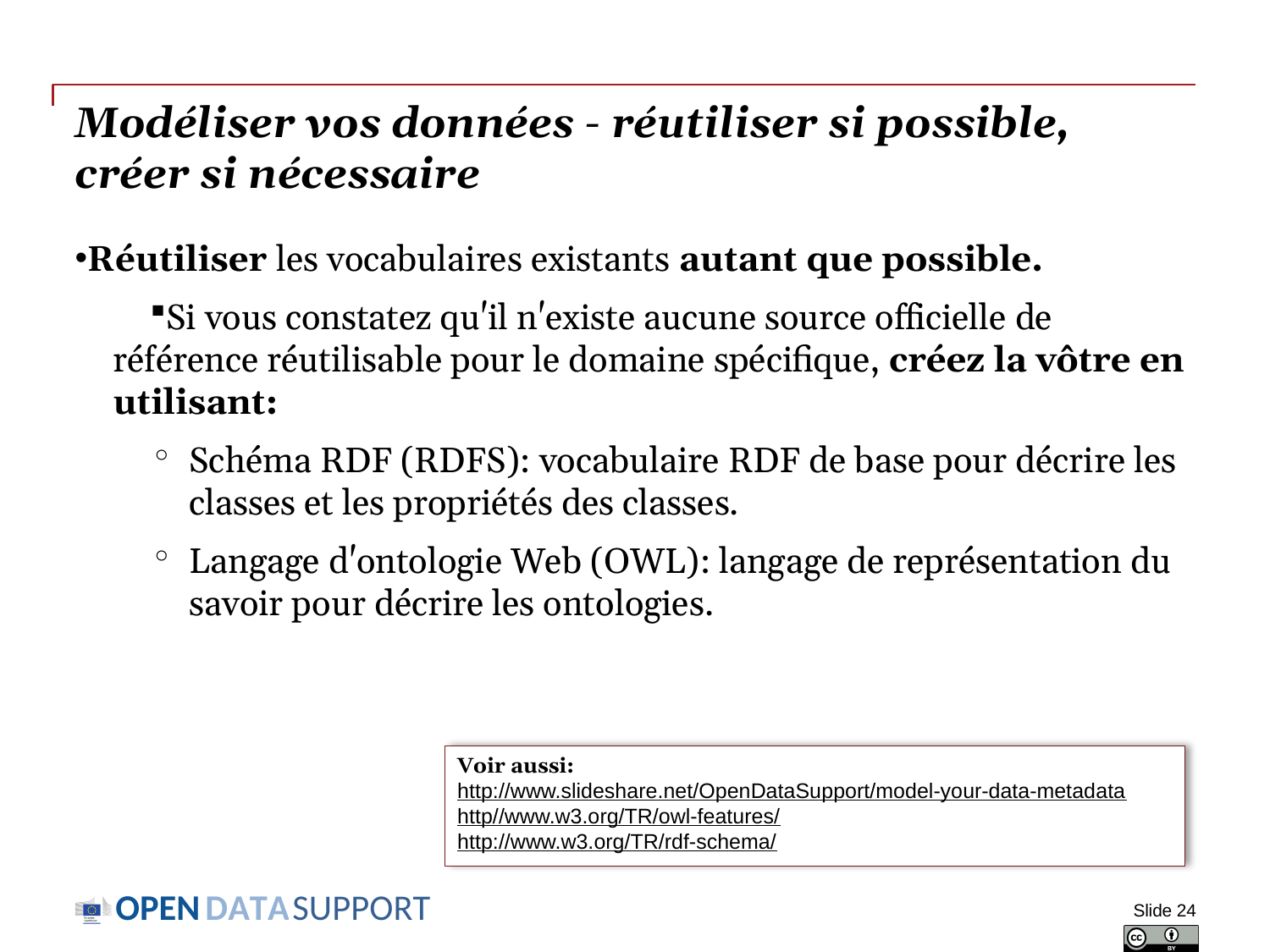

# Modéliser vos données - réutiliser si possible, créer si nécessaire
Réutiliser les vocabulaires existants autant que possible.
Si vous constatez qu'il n'existe aucune source officielle de référence réutilisable pour le domaine spécifique, créez la vôtre en utilisant:
Schéma RDF (RDFS): vocabulaire RDF de base pour décrire les classes et les propriétés des classes.
Langage d'ontologie Web (OWL): langage de représentation du savoir pour décrire les ontologies.
Voir aussi:
http://www.slideshare.net/OpenDataSupport/model-your-data-metadata
http//www.w3.org/TR/owl-features/
http://www.w3.org/TR/rdf-schema/
Slide 24